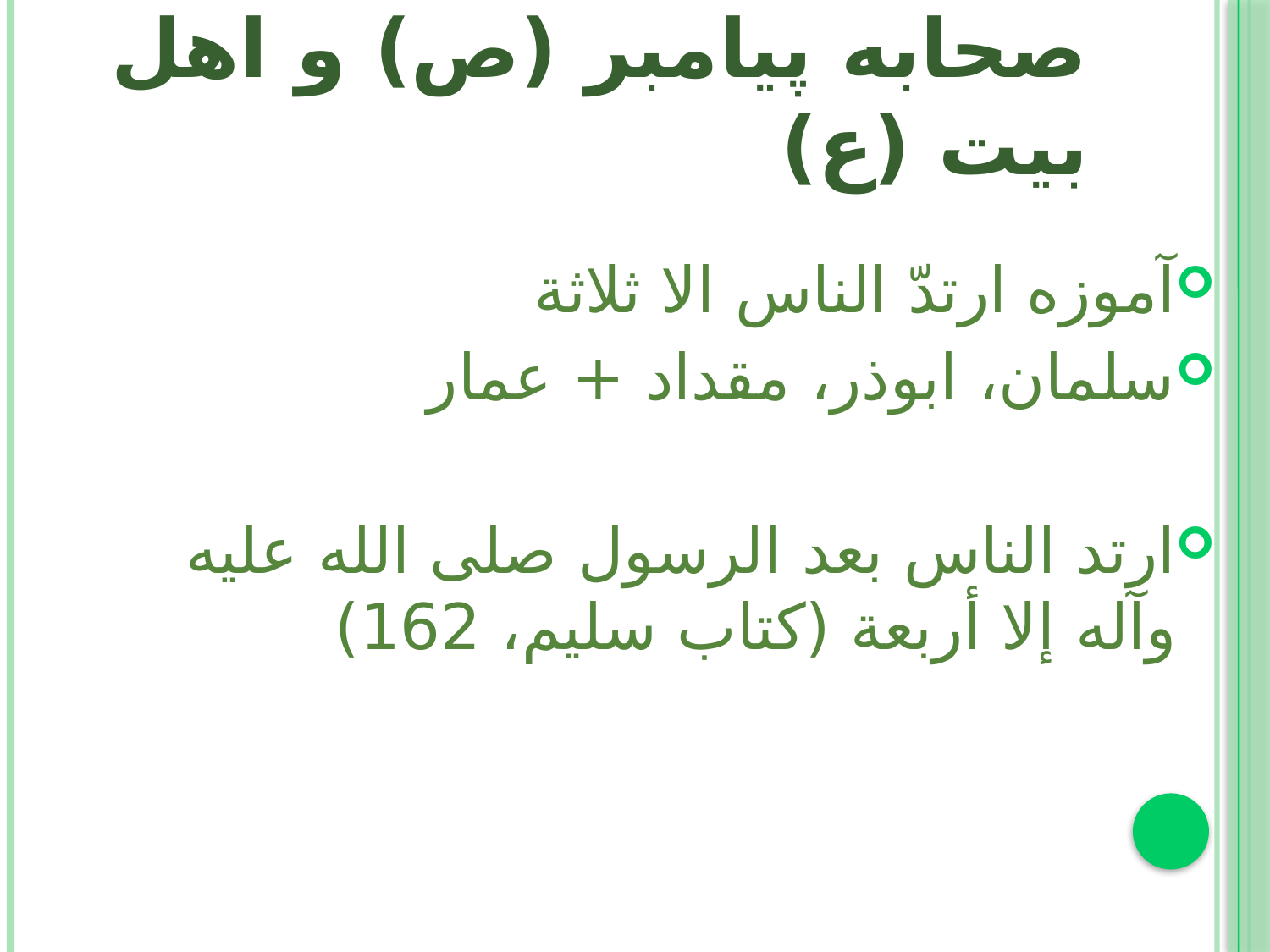

# صحابه پيامبر (ص) و اهل بيت (ع)
آموزه ارتدّ الناس الا ثلاثة
سلمان، ابوذر، مقداد + عمار

ارتد الناس بعد الرسول صلى الله عليه وآله إلا أربعة (کتاب سليم، 162)